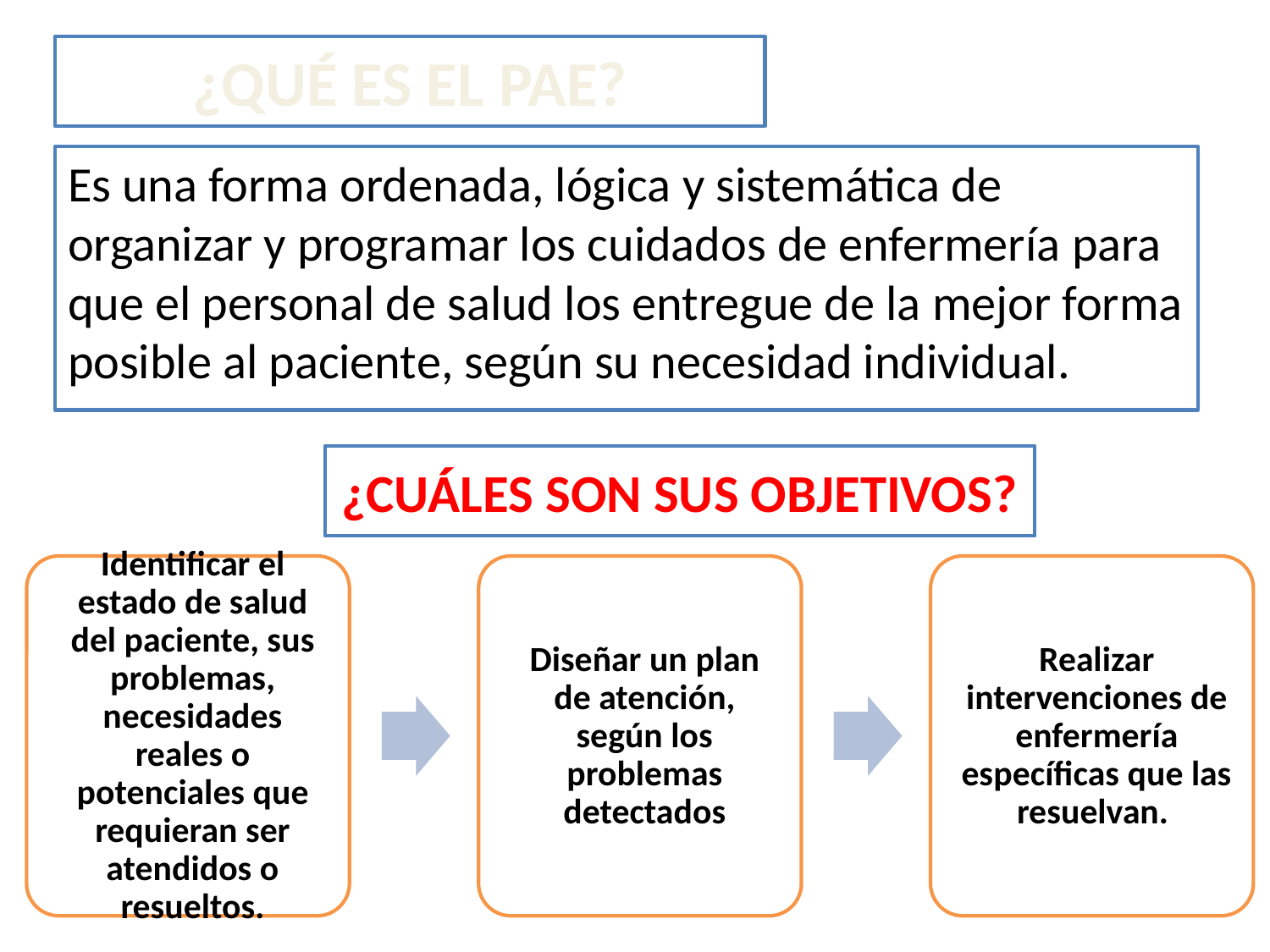

# ¿QUÉ ES EL PAE?
Es una forma ordenada, lógica y sistemática de organizar y programar los cuidados de enfermería para que el personal de salud los entregue de la mejor forma posible al paciente, según su necesidad individual.
¿CUÁLES SON SUS OBJETIVOS?
Identificar el estado de salud del paciente, sus problemas, necesidades reales o potenciales que requieran ser atendidos o resueltos.

Diseñar un plan de atención, según los problemas detectados

Realizar intervenciones de enfermería específicas que las resuelvan.